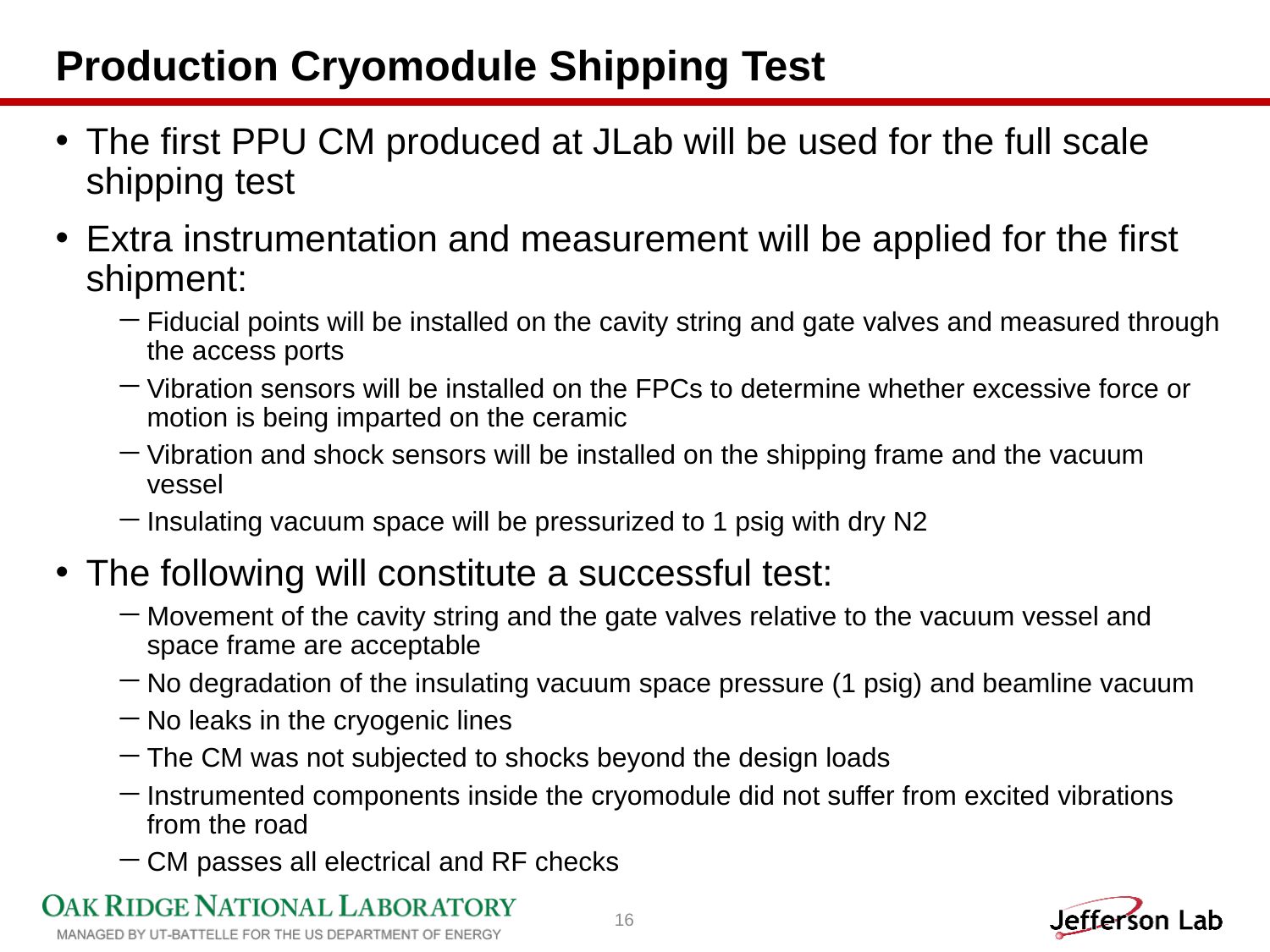

# Production Cryomodule Shipping Test
The first PPU CM produced at JLab will be used for the full scale shipping test
Extra instrumentation and measurement will be applied for the first shipment:
Fiducial points will be installed on the cavity string and gate valves and measured through the access ports
Vibration sensors will be installed on the FPCs to determine whether excessive force or motion is being imparted on the ceramic
Vibration and shock sensors will be installed on the shipping frame and the vacuum vessel
Insulating vacuum space will be pressurized to 1 psig with dry N2
The following will constitute a successful test:
Movement of the cavity string and the gate valves relative to the vacuum vessel and space frame are acceptable
No degradation of the insulating vacuum space pressure (1 psig) and beamline vacuum
No leaks in the cryogenic lines
The CM was not subjected to shocks beyond the design loads
Instrumented components inside the cryomodule did not suffer from excited vibrations from the road
CM passes all electrical and RF checks
16